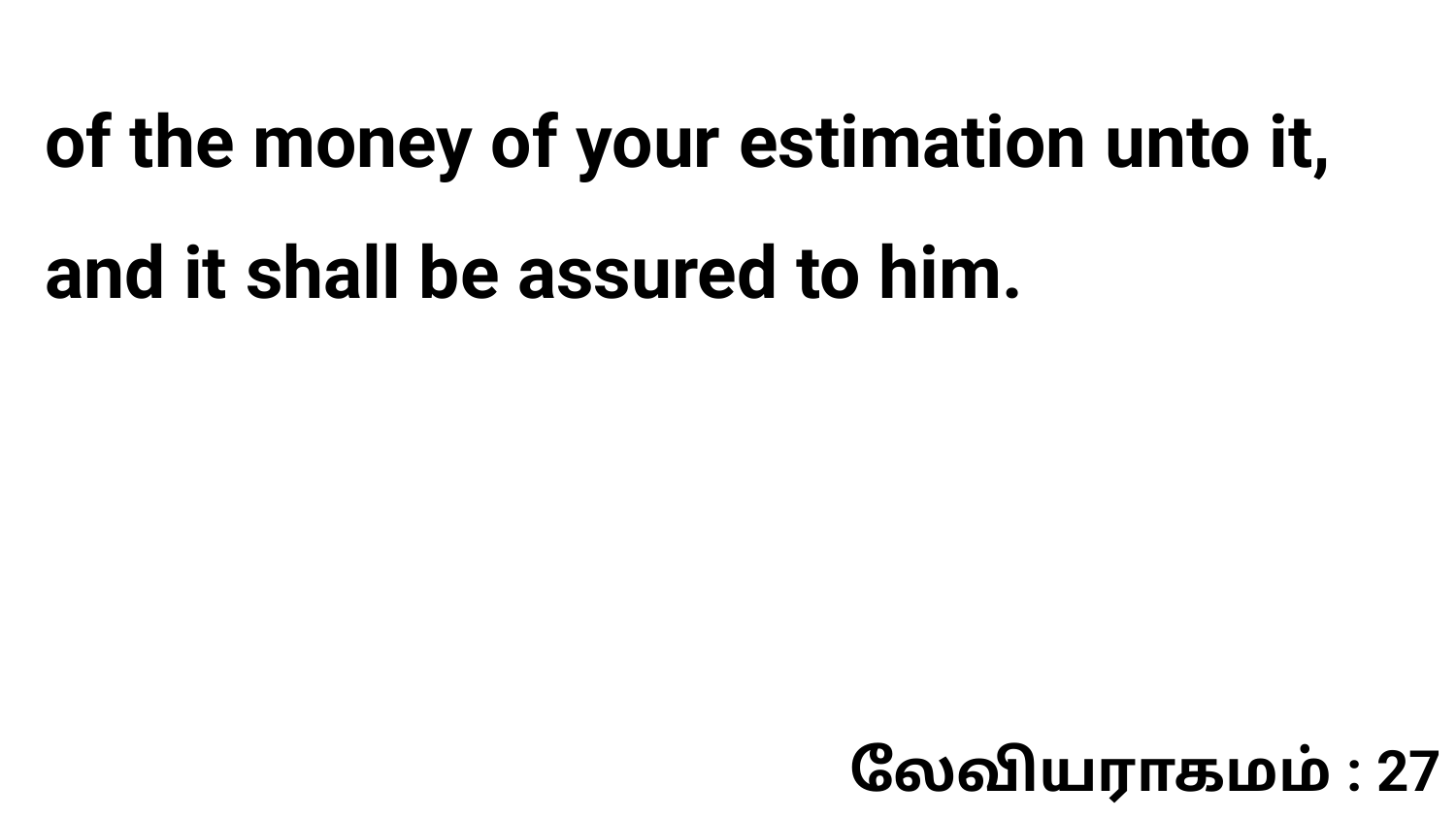

of the money of your estimation unto it, and it shall be assured to him.
லேவியராகமம் : 27